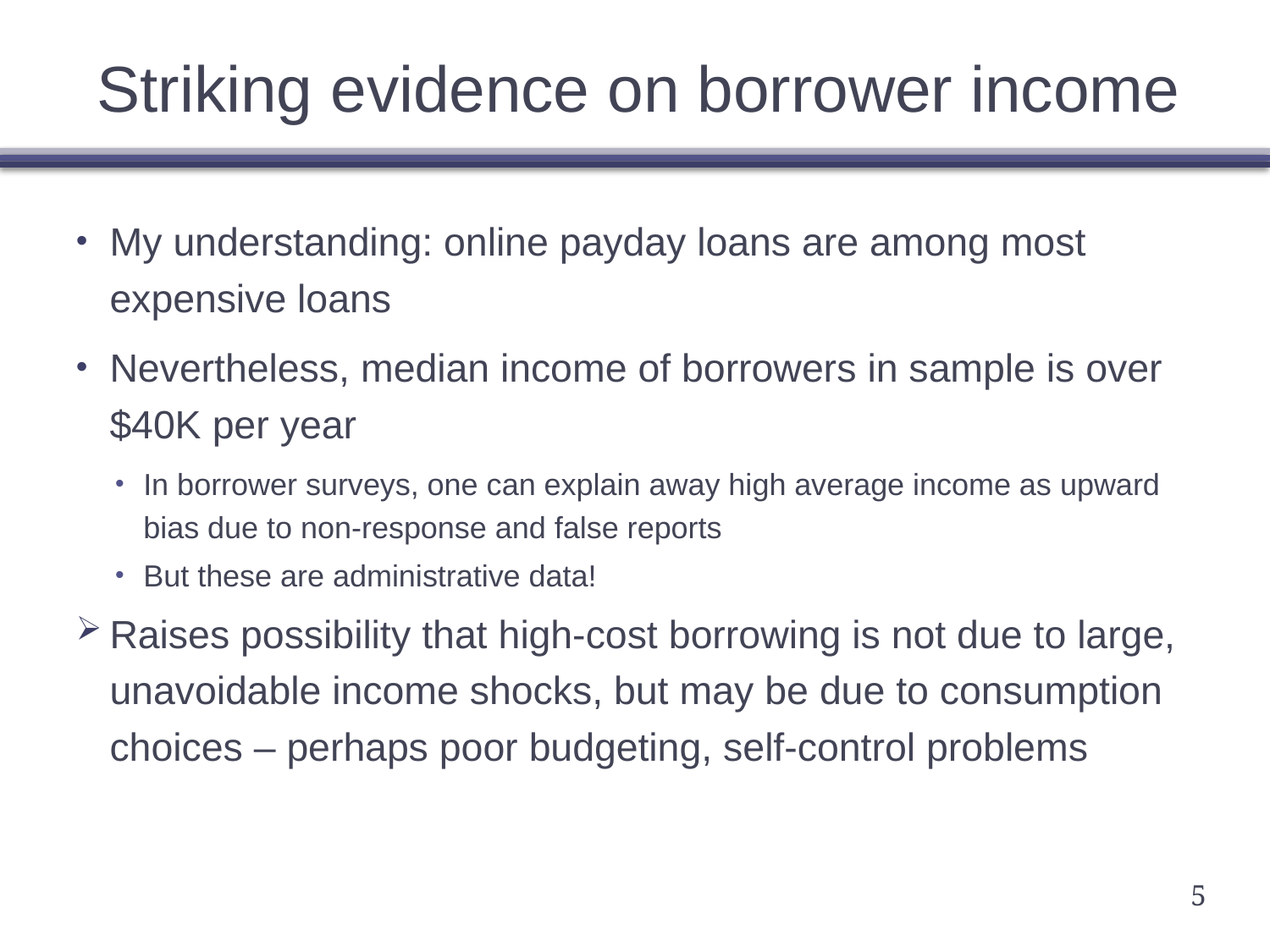

# Striking evidence on borrower income
My understanding: online payday loans are among most expensive loans
Nevertheless, median income of borrowers in sample is over $40K per year
In borrower surveys, one can explain away high average income as upward bias due to non-response and false reports
But these are administrative data!
Raises possibility that high-cost borrowing is not due to large, unavoidable income shocks, but may be due to consumption choices – perhaps poor budgeting, self-control problems
5